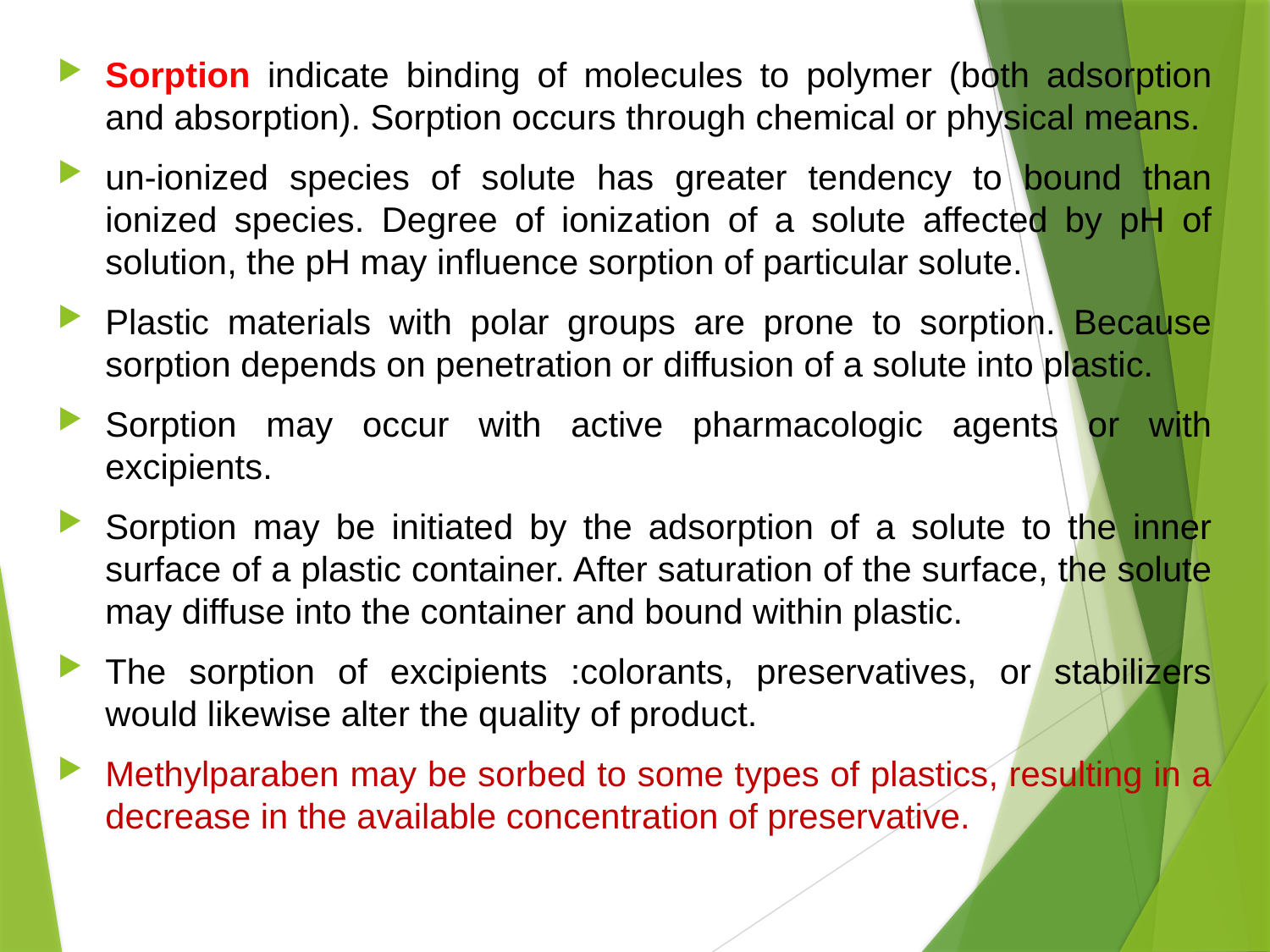

Sorption indicate binding of molecules to polymer (both adsorption and absorption). Sorption occurs through chemical or physical means.
un-ionized species of solute has greater tendency to bound than ionized species. Degree of ionization of a solute affected by pH of solution, the pH may influence sorption of particular solute.
Plastic materials with polar groups are prone to sorption. Because sorption depends on penetration or diffusion of a solute into plastic.
Sorption may occur with active pharmacologic agents or with excipients.
Sorption may be initiated by the adsorption of a solute to the inner surface of a plastic container. After saturation of the surface, the solute may diffuse into the container and bound within plastic.
The sorption of excipients :colorants, preservatives, or stabilizers would likewise alter the quality of product.
Methylparaben may be sorbed to some types of plastics, resulting in a decrease in the available concentration of preservative.